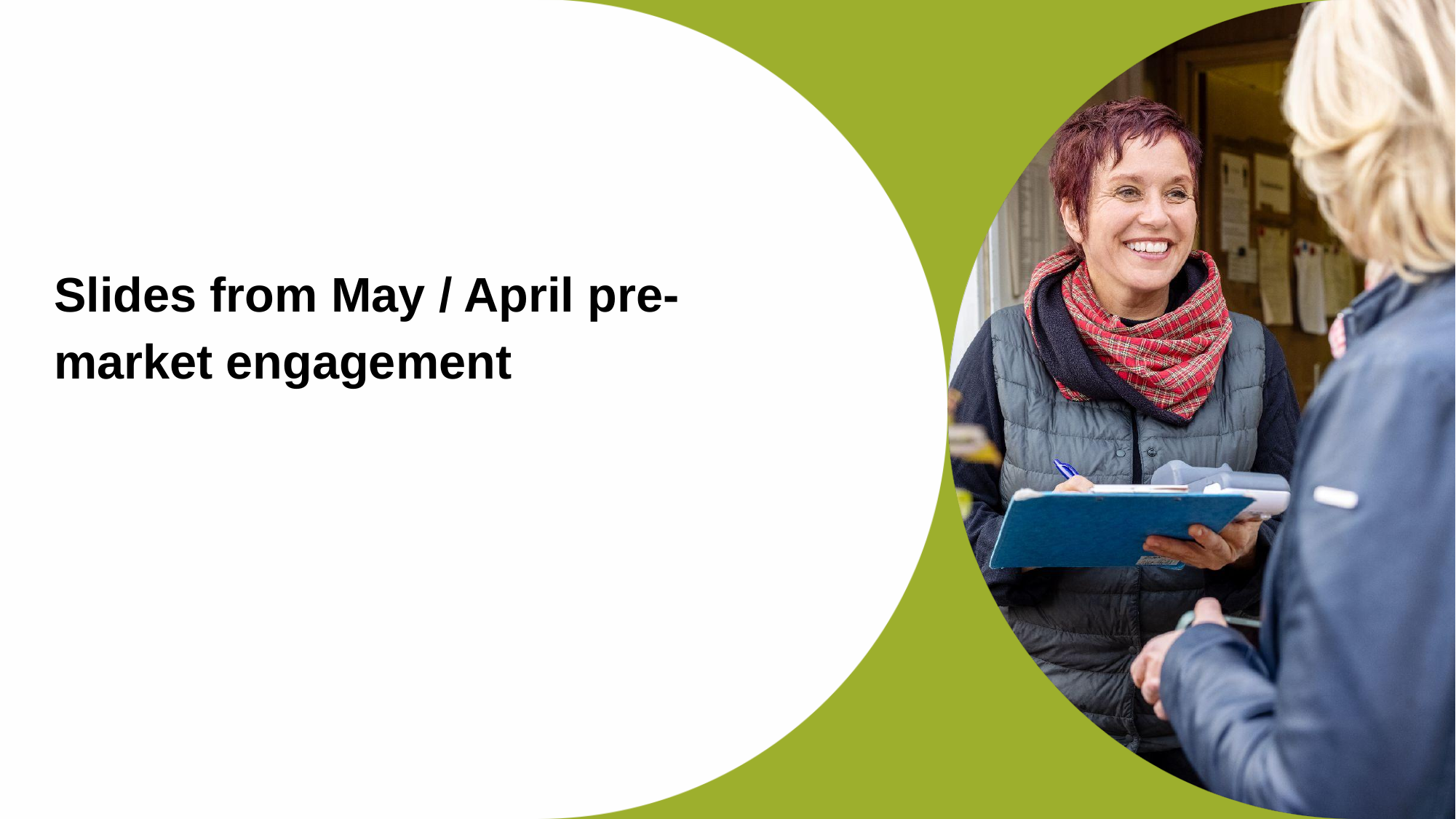

Slides from May / April pre-market engagement